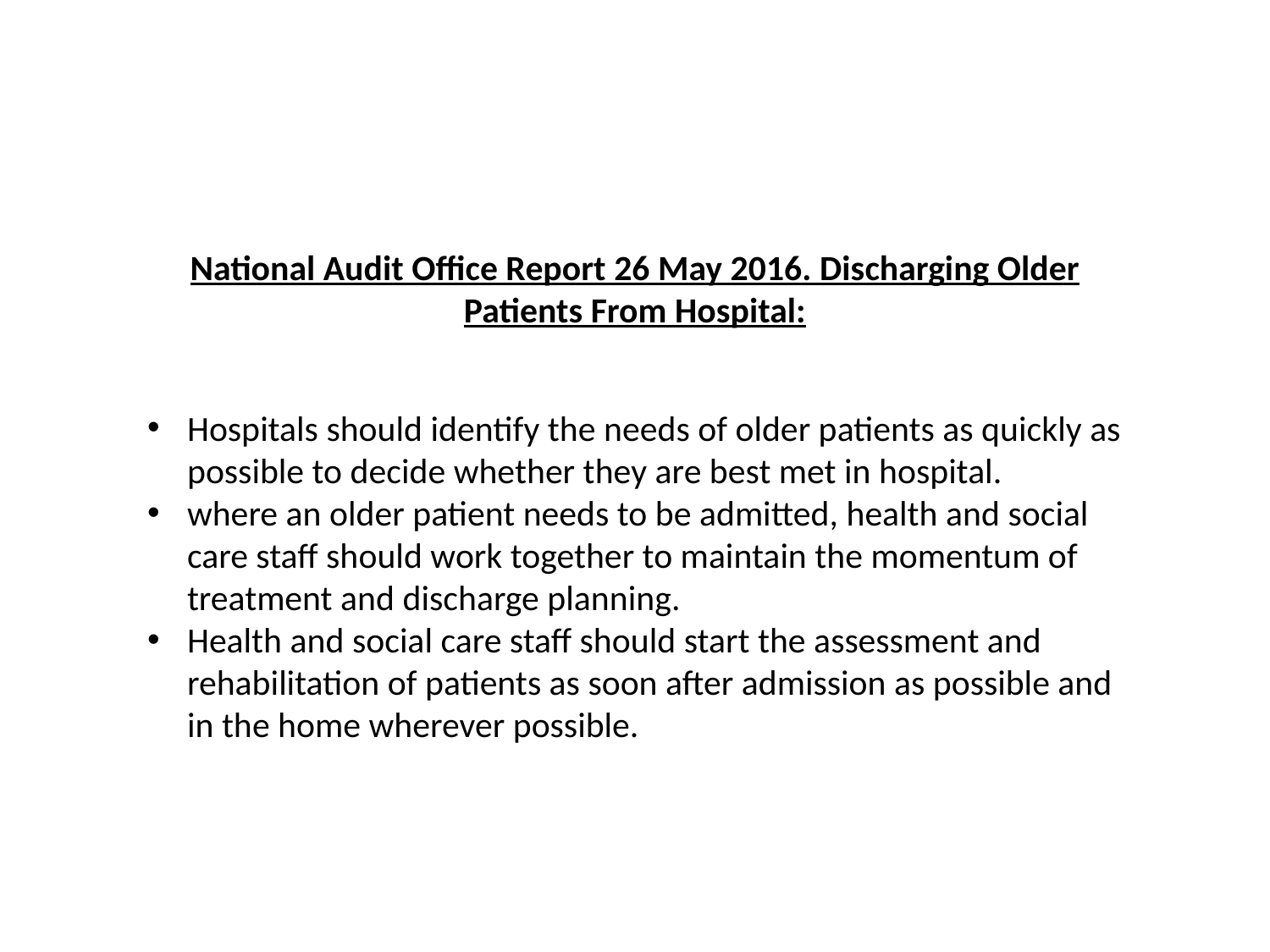

National Audit Office Report 26 May 2016. Discharging Older Patients From Hospital:

Hospitals should identify the needs of older patients as quickly as possible to decide whether they are best met in hospital.
where an older patient needs to be admitted, health and social care staff should work together to maintain the momentum of treatment and discharge planning.
Health and social care staff should start the assessment and rehabilitation of patients as soon after admission as possible and in the home wherever possible.